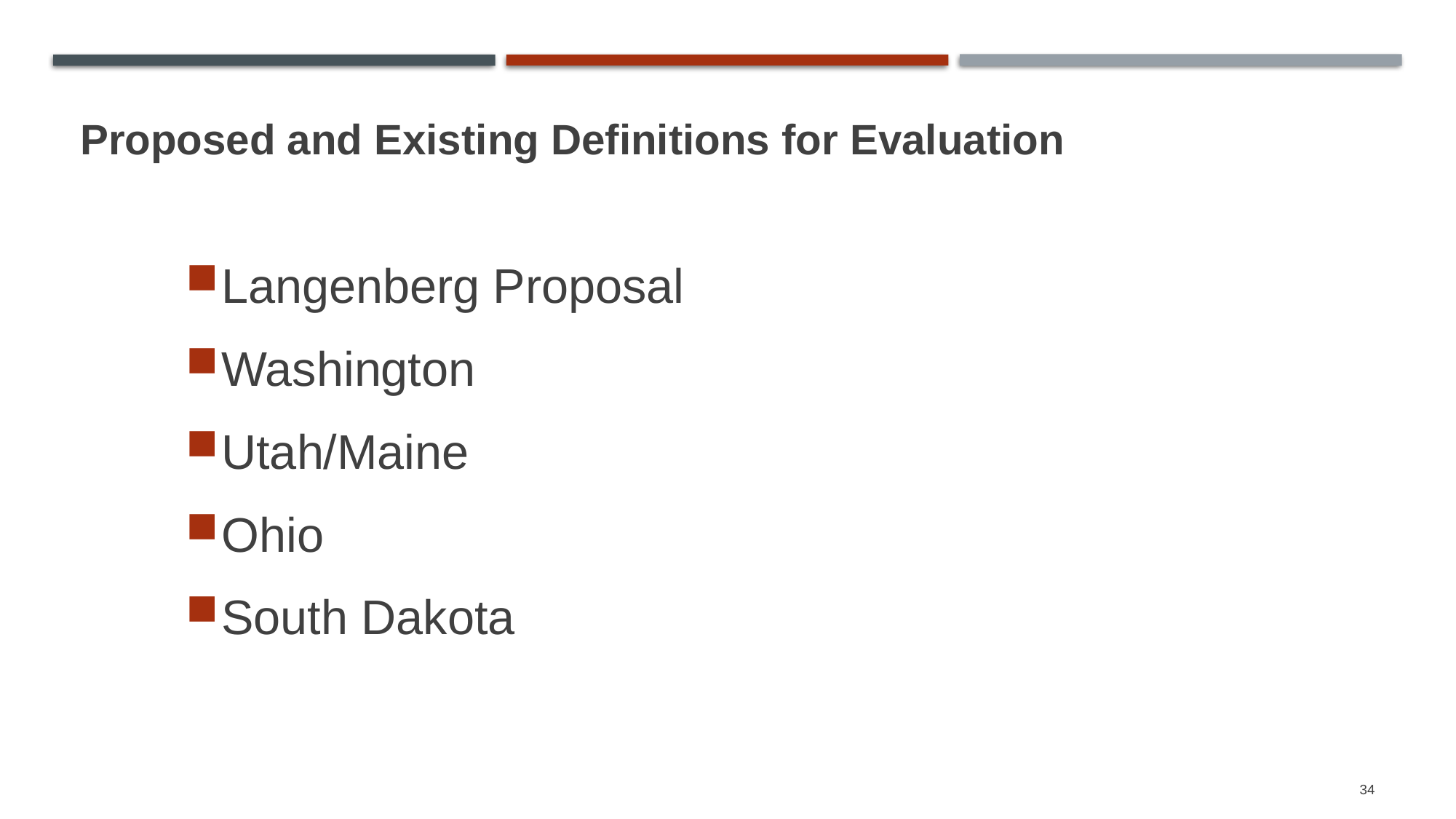

# Proposed and Existing Definitions for Evaluation

Langenberg Proposal
Washington
Utah/Maine
Ohio
South Dakota

34